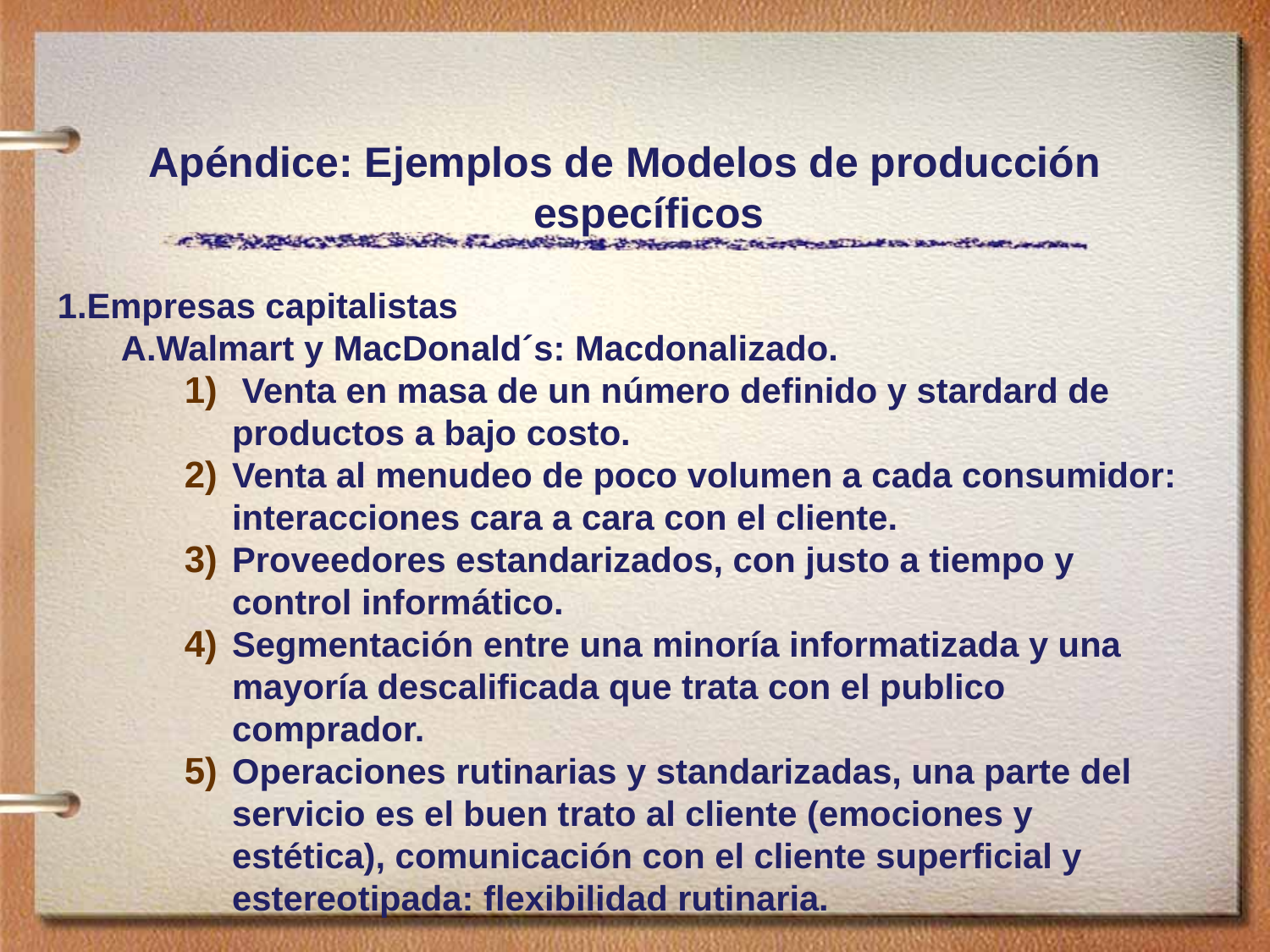

Apéndice: Ejemplos de Modelos de producción específicos

1.Empresas capitalistas
A.Walmart y MacDonald´s: Macdonalizado.
 Venta en masa de un número definido y stardard de productos a bajo costo.
Venta al menudeo de poco volumen a cada consumidor: interacciones cara a cara con el cliente.
Proveedores estandarizados, con justo a tiempo y control informático.
Segmentación entre una minoría informatizada y una mayoría descalificada que trata con el publico comprador.
Operaciones rutinarias y standarizadas, una parte del servicio es el buen trato al cliente (emociones y estética), comunicación con el cliente superficial y estereotipada: flexibilidad rutinaria.